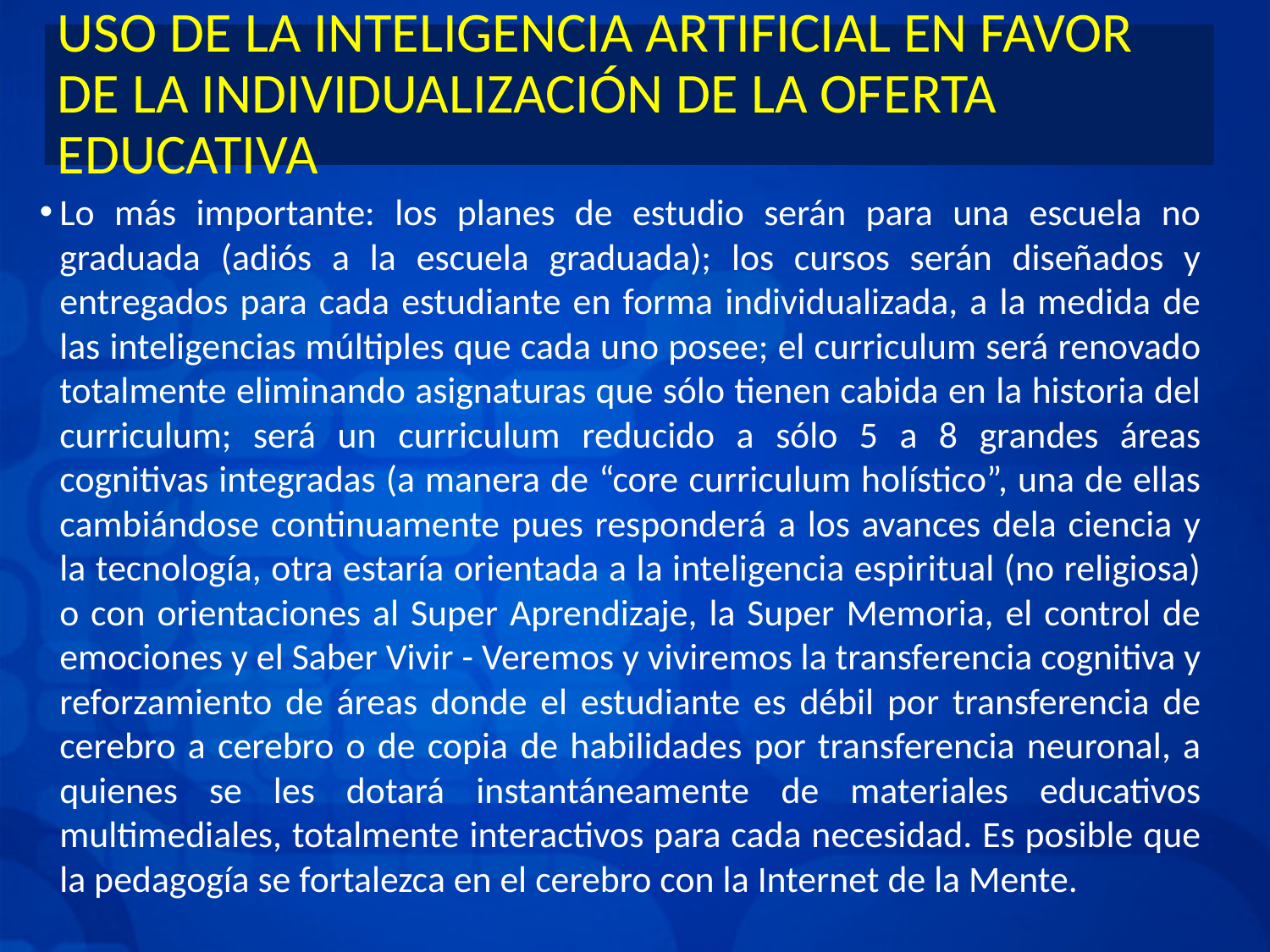

# USO DE LA INTELIGENCIA ARTIFICIAL EN FAVOR DE LA INDIVIDUALIZACIÓN DE LA OFERTA EDUCATIVA
Lo más importante: los planes de estudio serán para una escuela no graduada (adiós a la escuela graduada); los cursos serán diseñados y entregados para cada estudiante en forma individualizada, a la medida de las inteligencias múltiples que cada uno posee; el curriculum será renovado totalmente eliminando asignaturas que sólo tienen cabida en la historia del curriculum; será un curriculum reducido a sólo 5 a 8 grandes áreas cognitivas integradas (a manera de “core curriculum holístico”, una de ellas cambiándose continuamente pues responderá a los avances dela ciencia y la tecnología, otra estaría orientada a la inteligencia espiritual (no religiosa) o con orientaciones al Super Aprendizaje, la Super Memoria, el control de emociones y el Saber Vivir - Veremos y viviremos la transferencia cognitiva y reforzamiento de áreas donde el estudiante es débil por transferencia de cerebro a cerebro o de copia de habilidades por transferencia neuronal, a quienes se les dotará instantáneamente de materiales educativos multimediales, totalmente interactivos para cada necesidad. Es posible que la pedagogía se fortalezca en el cerebro con la Internet de la Mente.